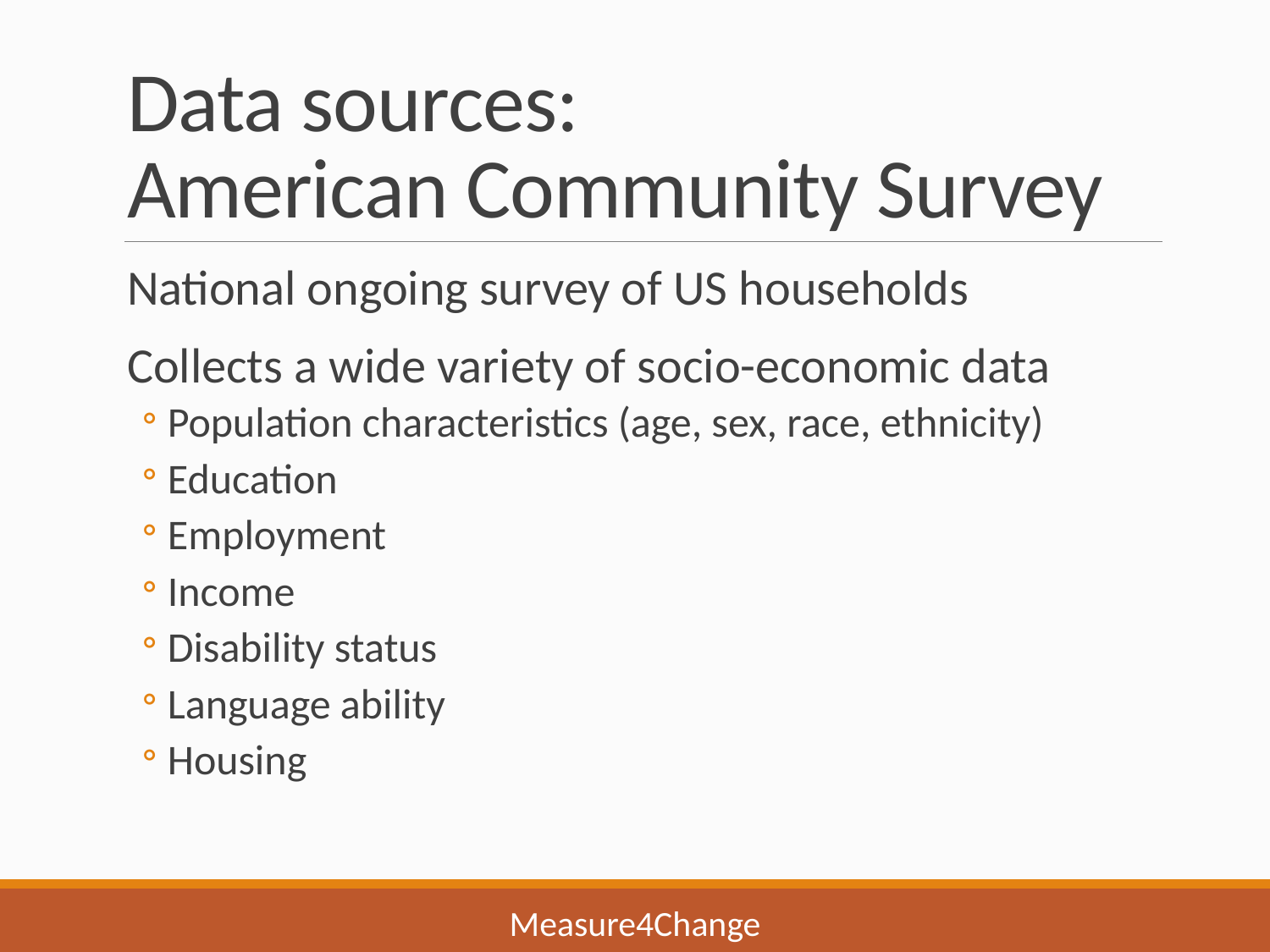

# Data sources: American Community Survey
National ongoing survey of US households
Collects a wide variety of socio-economic data
Population characteristics (age, sex, race, ethnicity)
Education
Employment
Income
Disability status
Language ability
Housing
Measure4Change